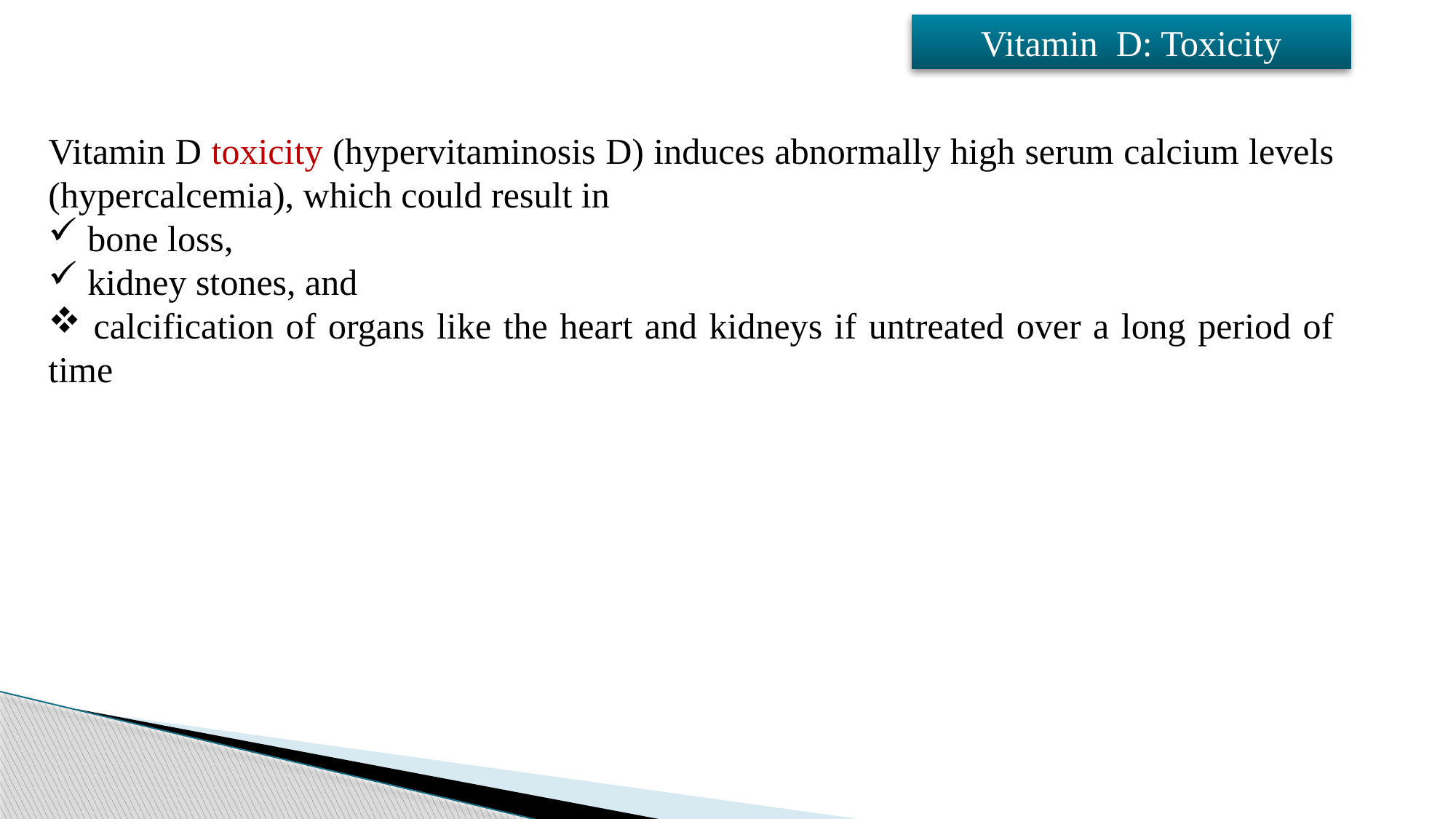

Vitamin  D: Toxicity

Vitamin D toxicity (hypervitaminosis D) induces abnormally high serum calcium levels (hypercalcemia), which could result in
 bone loss,
 kidney stones, and
 calcification of organs like the heart and kidneys if untreated over a long period of time